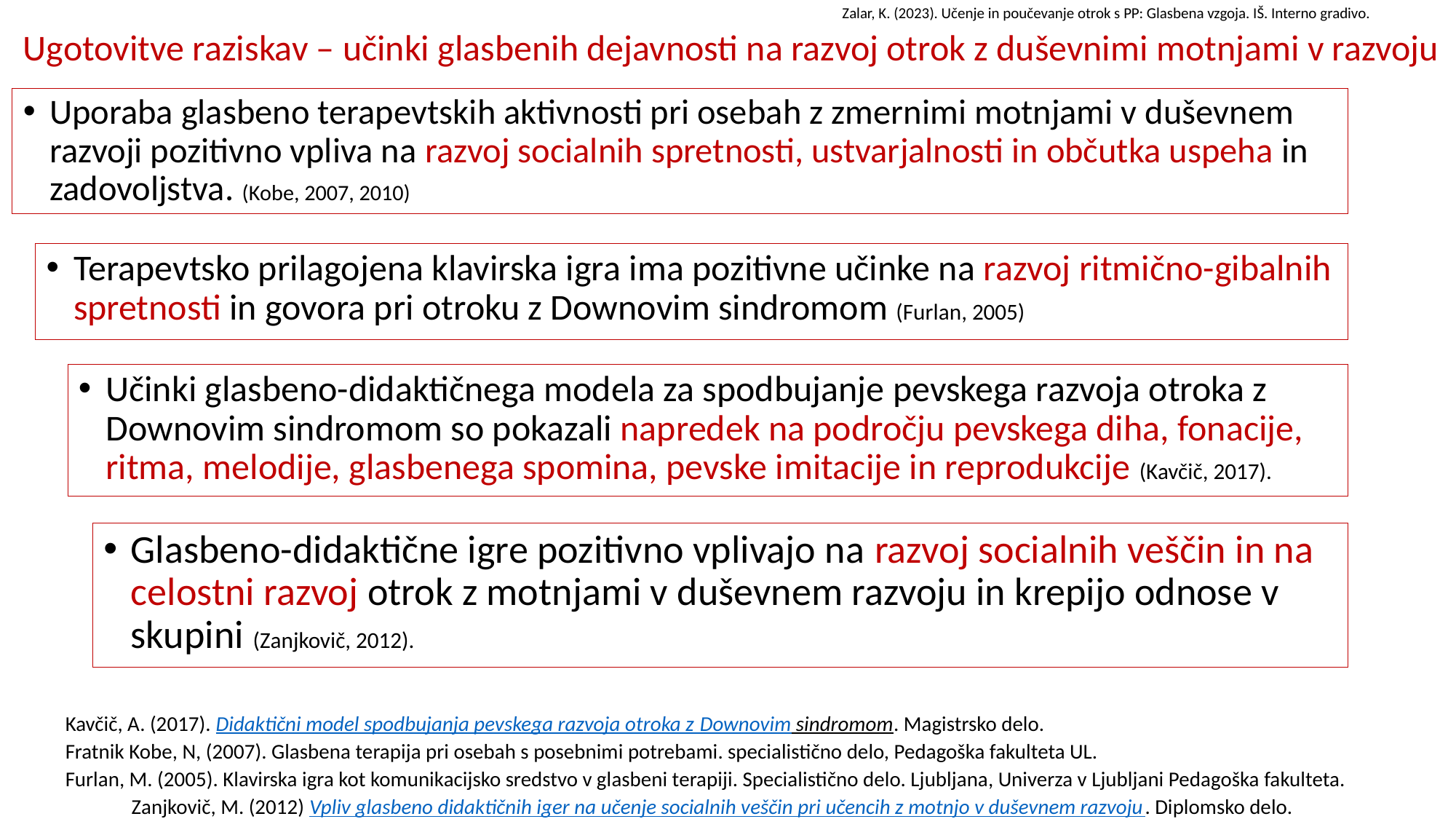

Zalar, K. (2023). Učenje in poučevanje otrok s PP: Glasbena vzgoja. IŠ. Interno gradivo.
# Ugotovitve raziskav – učinki glasbenih dejavnosti na razvoj otrok z duševnimi motnjami v razvoju
Uporaba glasbeno terapevtskih aktivnosti pri osebah z zmernimi motnjami v duševnem razvoji pozitivno vpliva na razvoj socialnih spretnosti, ustvarjalnosti in občutka uspeha in zadovoljstva. (Kobe, 2007, 2010)
Terapevtsko prilagojena klavirska igra ima pozitivne učinke na razvoj ritmično-gibalnih spretnosti in govora pri otroku z Downovim sindromom (Furlan, 2005)
Učinki glasbeno-didaktičnega modela za spodbujanje pevskega razvoja otroka z Downovim sindromom so pokazali napredek na področju pevskega diha, fonacije, ritma, melodije, glasbenega spomina, pevske imitacije in reprodukcije (Kavčič, 2017).

Glasbeno-didaktične igre pozitivno vplivajo na razvoj socialnih veščin in na celostni razvoj otrok z motnjami v duševnem razvoju in krepijo odnose v skupini (Zanjkovič, 2012).

Kavčič, A. (2017). Didaktični model spodbujanja pevskega razvoja otroka z Downovim sindromom. Magistrsko delo.                                                                 Fratnik Kobe, N, (2007). Glasbena terapija pri osebah s posebnimi potrebami. specialistično delo, Pedagoška fakulteta UL.                                                      Furlan, M. (2005). Klavirska igra kot komunikacijsko sredstvo v glasbeni terapiji. Specialistično delo. Ljubljana, Univerza v Ljubljani Pedagoška fakulteta.                        Zanjkovič, M. (2012) Vpliv glasbeno didaktičnih iger na učenje socialnih veščin pri učencih z motnjo v duševnem razvoju. Diplomsko delo.